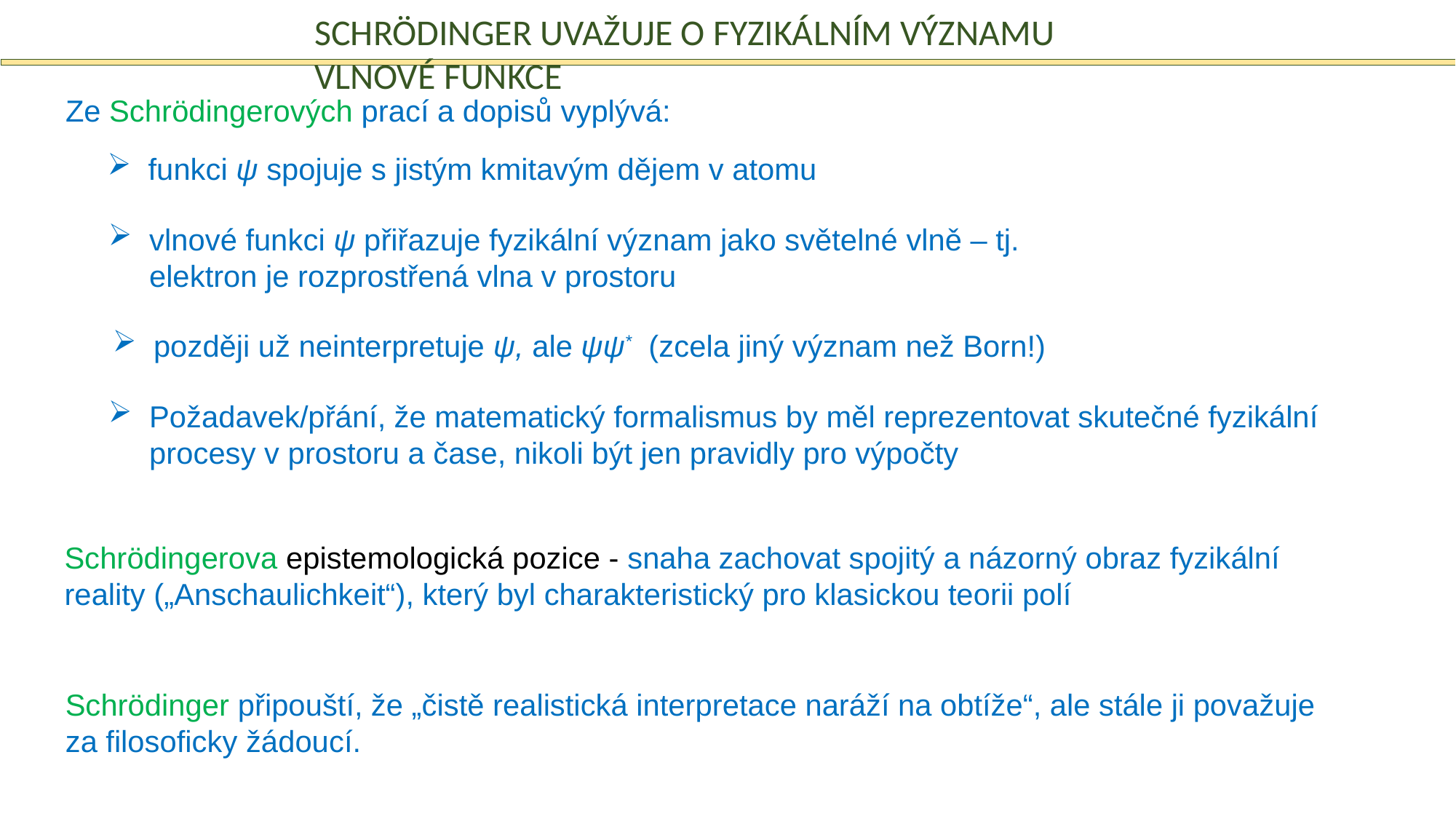

Schrödinger uvažuje o fyzikálním významu vlnové funkce

Ze Schrödingerových prací a dopisů vyplývá:
funkci ψ spojuje s jistým kmitavým dějem v atomu
vlnové funkci ψ přiřazuje fyzikální význam jako světelné vlně – tj. elektron je rozprostřená vlna v prostoru
později už neinterpretuje ψ, ale ψψ*  (zcela jiný význam než Born!)
Požadavek/přání, že matematický formalismus by měl reprezentovat skutečné fyzikální procesy v prostoru a čase, nikoli být jen pravidly pro výpočty
Schrödingerova epistemologická pozice - snaha zachovat spojitý a názorný obraz fyzikální reality („Anschaulichkeit“), který byl charakteristický pro klasickou teorii polí
Schrödinger připouští, že „čistě realistická interpretace naráží na obtíže“, ale stále ji považuje za filosoficky žádoucí.